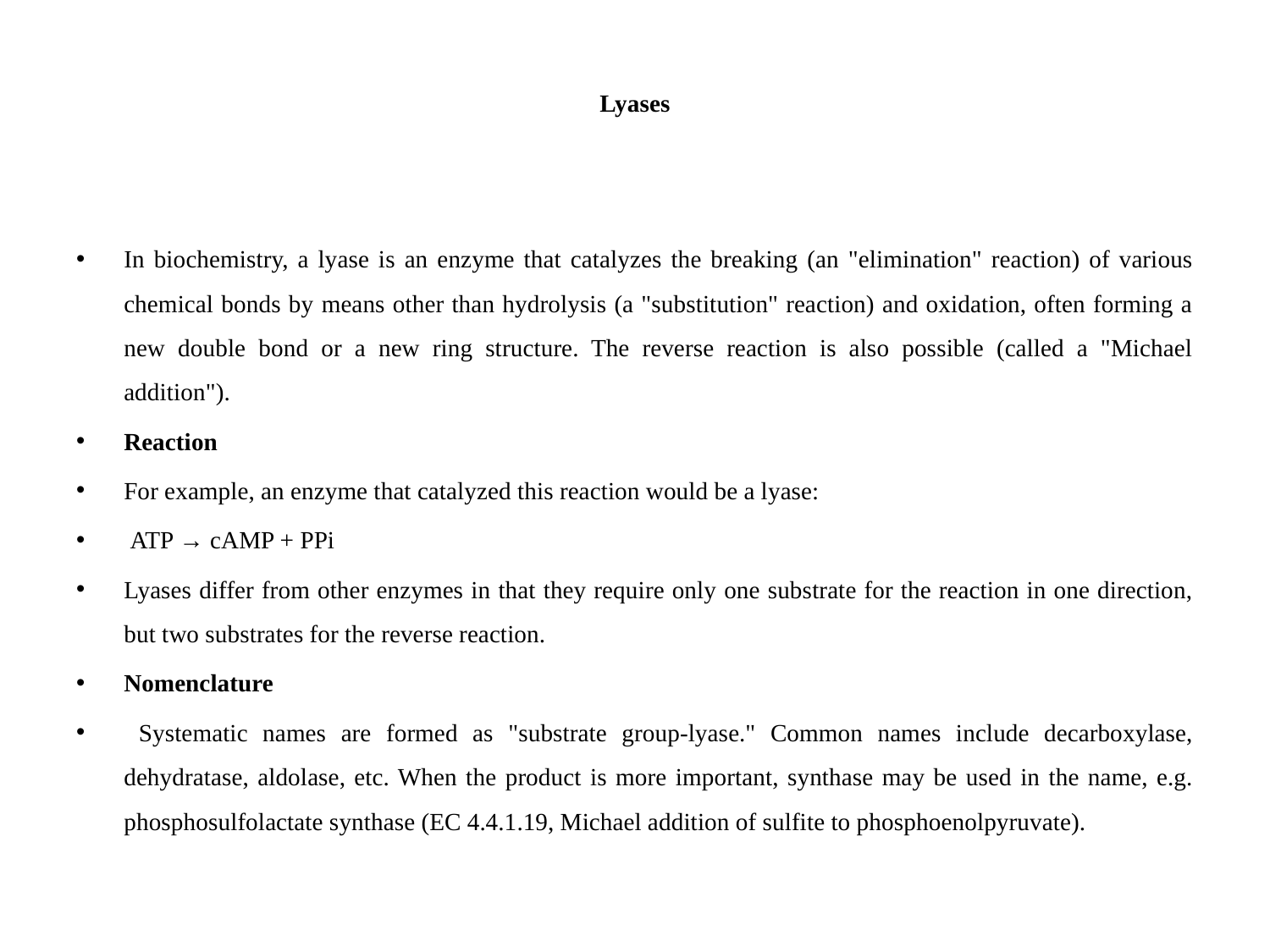

# Lyases
In biochemistry, a lyase is an enzyme that catalyzes the breaking (an "elimination" reaction) of various chemical bonds by means other than hydrolysis (a "substitution" reaction) and oxidation, often forming a new double bond or a new ring structure. The reverse reaction is also possible (called a "Michael addition").
Reaction
For example, an enzyme that catalyzed this reaction would be a lyase:
 ATP → cAMP + PPi
Lyases differ from other enzymes in that they require only one substrate for the reaction in one direction, but two substrates for the reverse reaction.
Nomenclature
 Systematic names are formed as "substrate group-lyase." Common names include decarboxylase, dehydratase, aldolase, etc. When the product is more important, synthase may be used in the name, e.g. phosphosulfolactate synthase (EC 4.4.1.19, Michael addition of sulfite to phosphoenolpyruvate).